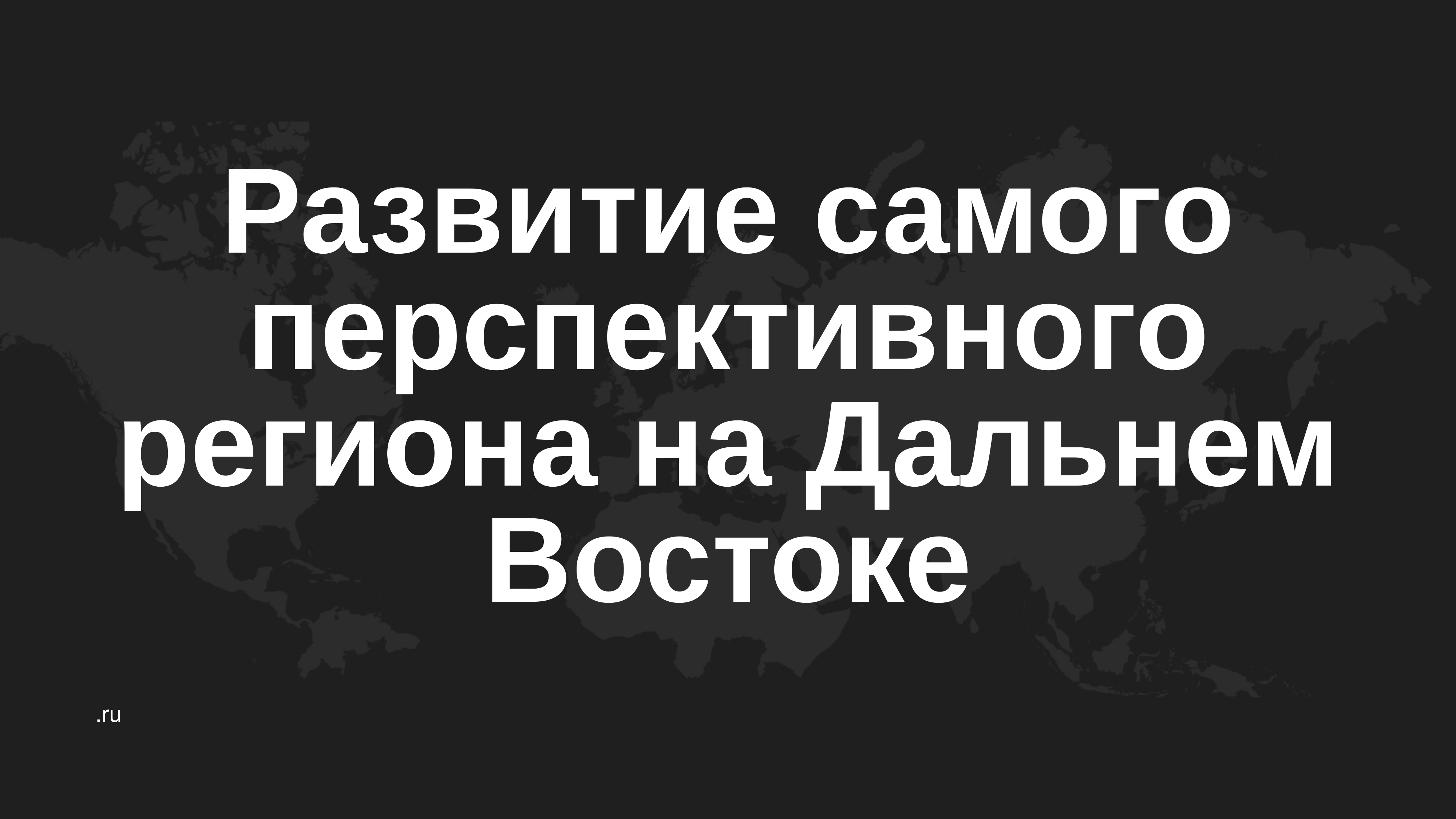

Развитие самого перспективного региона на Дальнем Востоке
 .ru